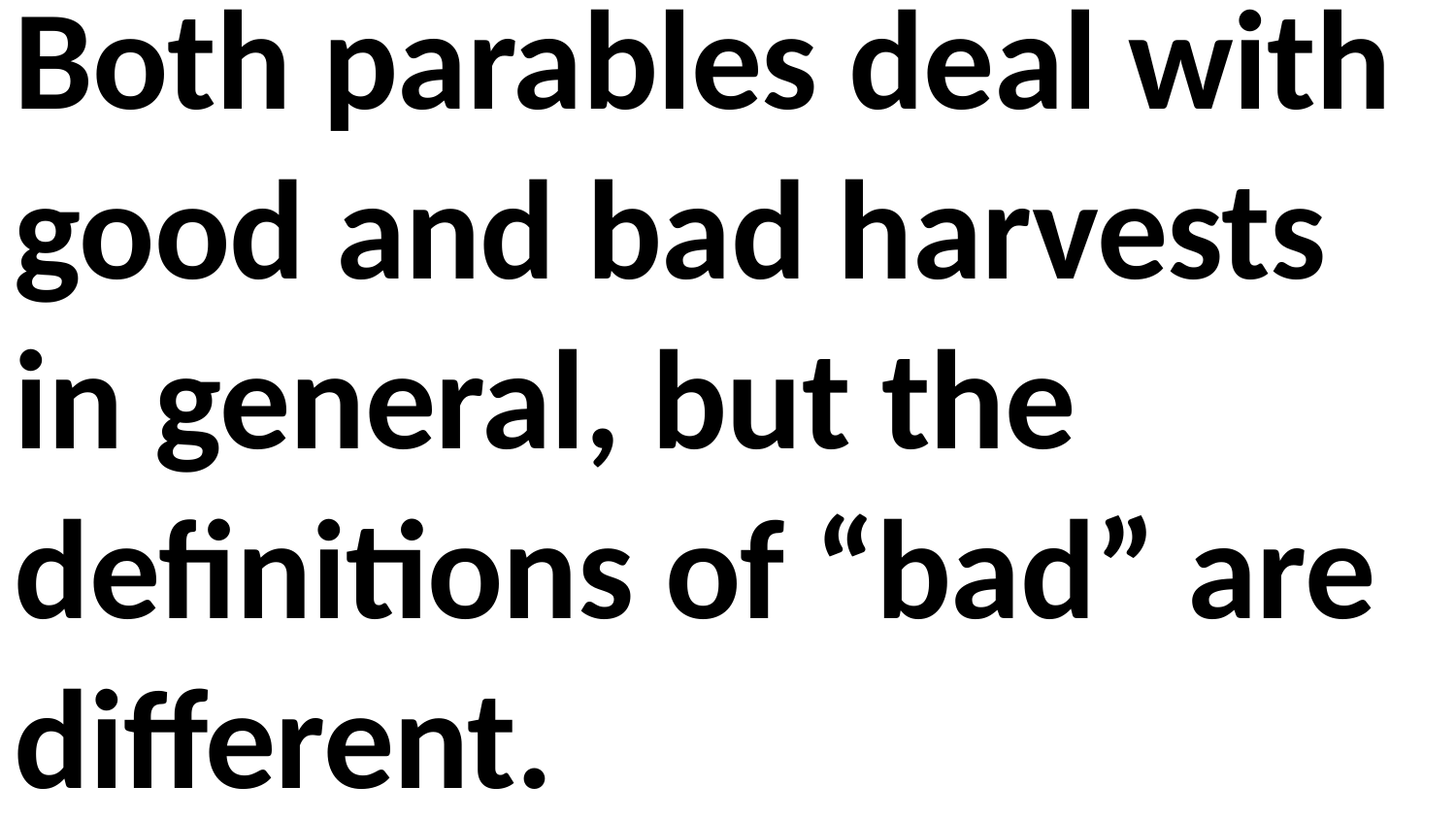

Both parables deal with good and bad harvests in general, but the definitions of “bad” are different.